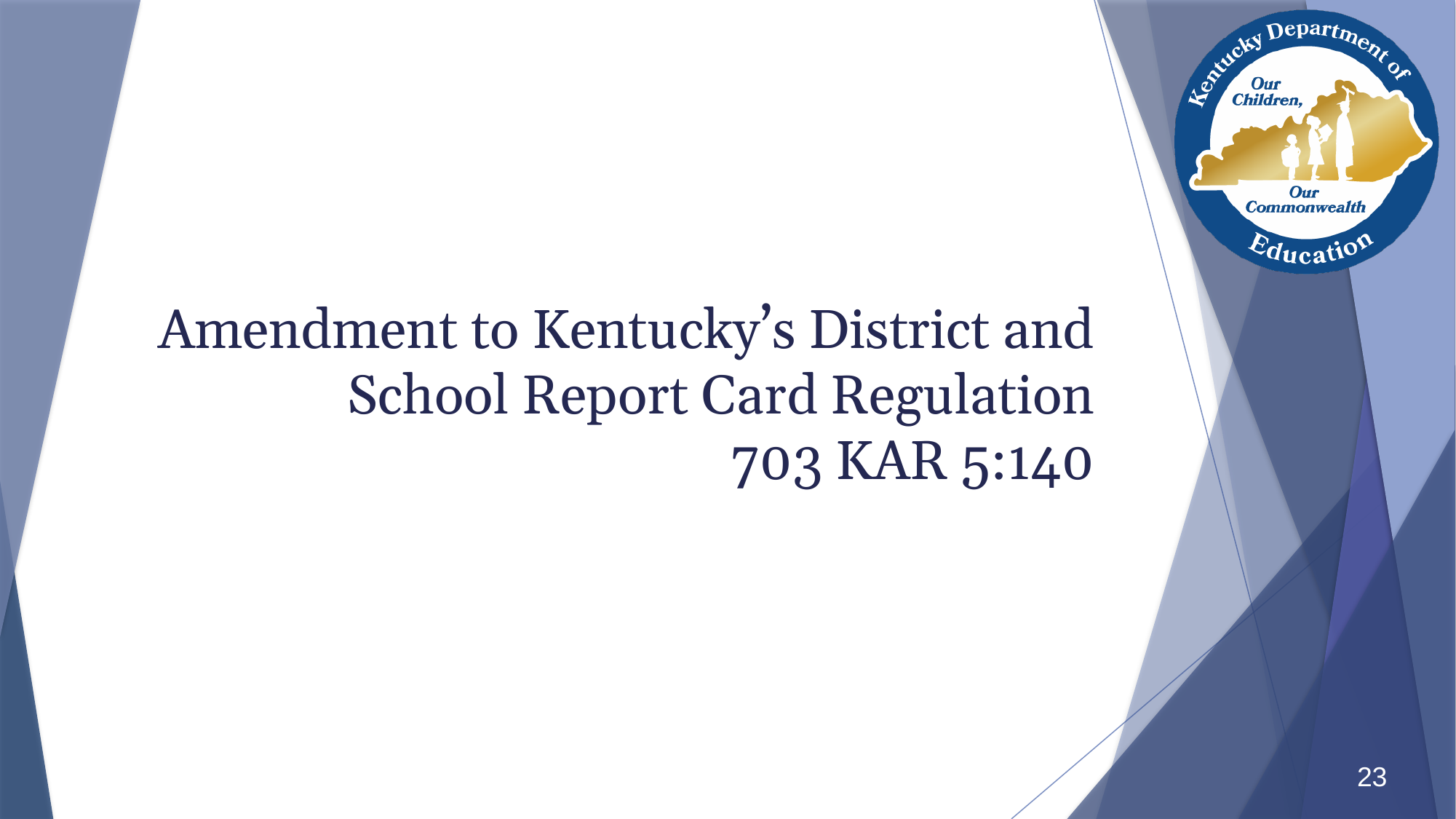

# Amendment to Kentucky’s District and School Report Card Regulation 703 KAR 5:140
23